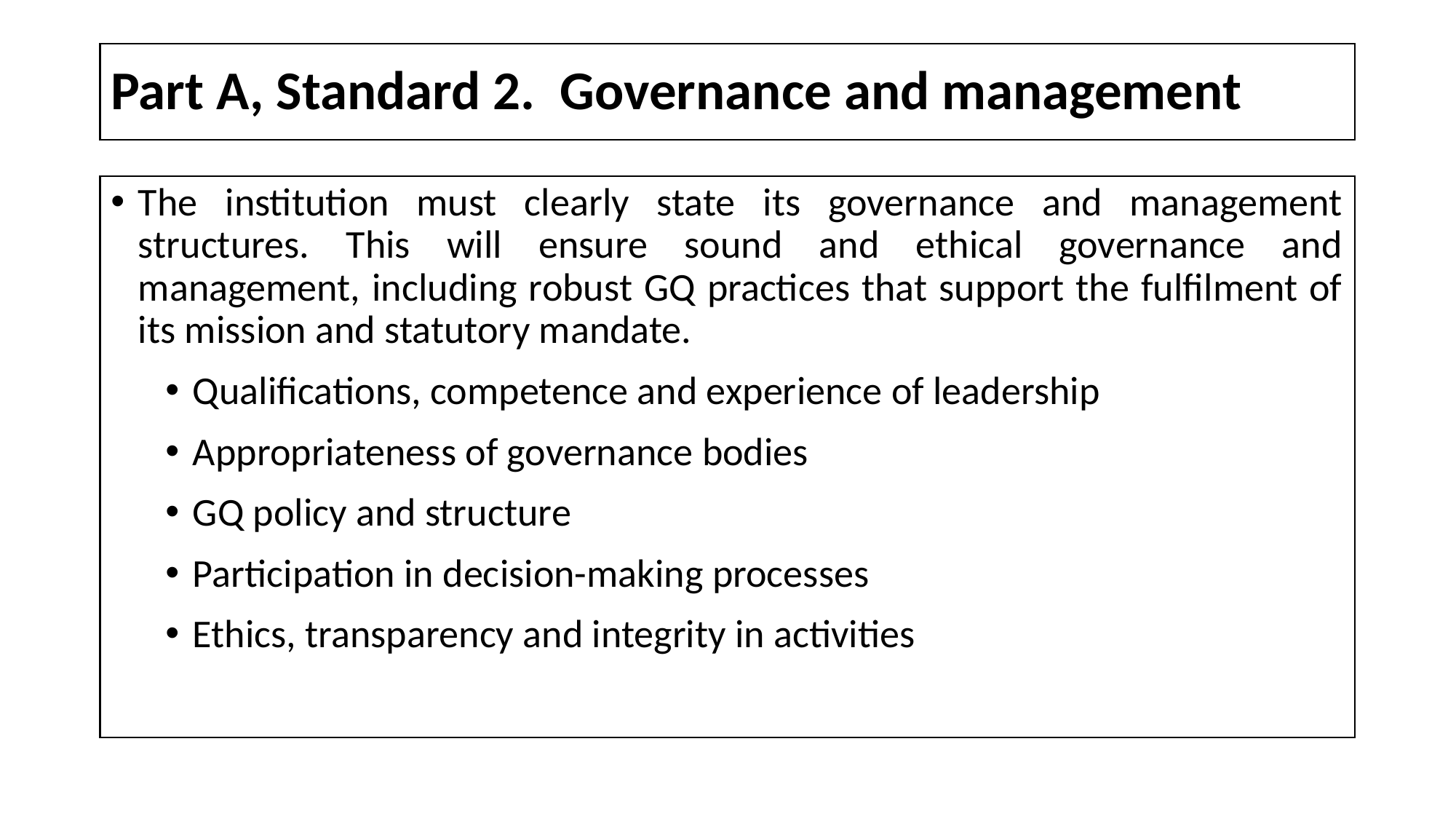

# Part A, Standard 2.  Governance and management
The institution must clearly state its governance and management structures. This will ensure sound and ethical governance and management, including robust GQ practices that support the fulfilment of its mission and statutory mandate.
Qualifications, competence and experience of leadership
Appropriateness of governance bodies
GQ policy and structure
Participation in decision-making processes
Ethics, transparency and integrity in activities